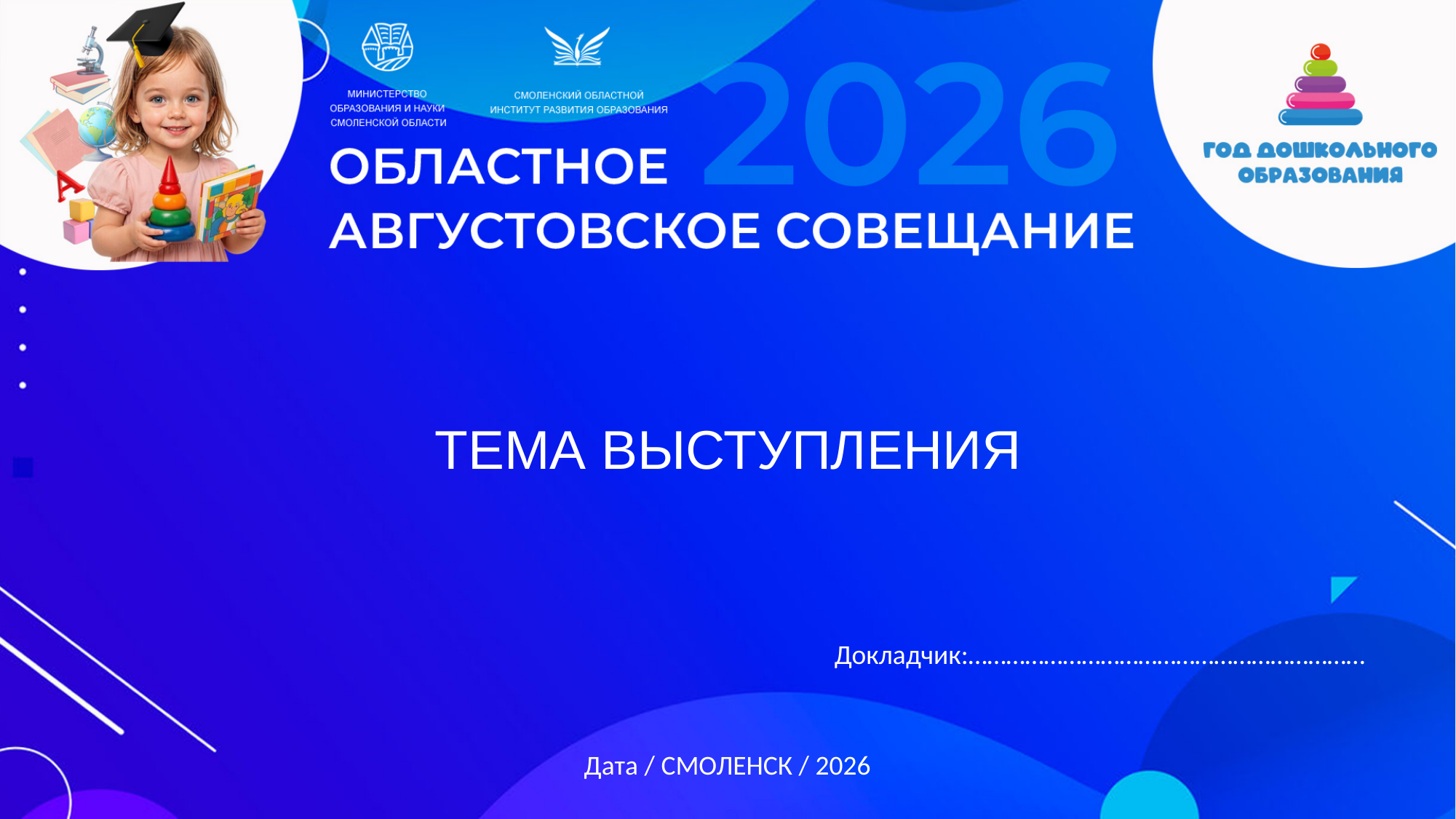

ТЕМА ВЫСТУПЛЕНИЯ
Докладчик:………………………………………………………
Дата / СМОЛЕНСК / 2026